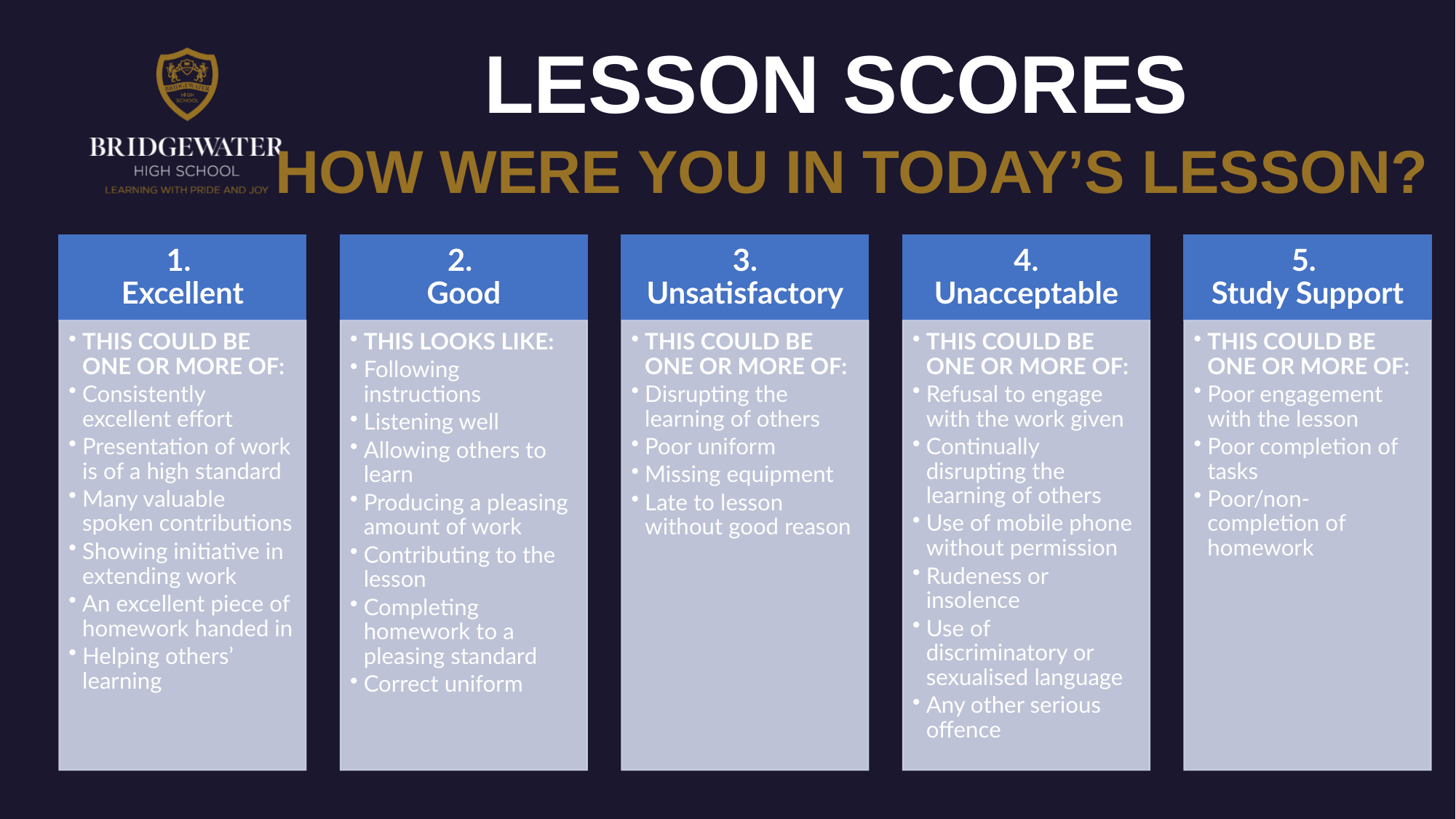

# LESSON SCORES
HOW WERE YOU IN TODAY’S LESSON?
1.
Excellent
THIS COULD BE ONE OR MORE OF:
Consistently excellent effort
Presentation of work is of a high standard
Many valuable spoken contributions
Showing initiative in extending work
An excellent piece of homework handed in
Helping others’ learning
2.
Good
THIS LOOKS LIKE:
Following instructions
Listening well
Allowing others to learn
Producing a pleasing amount of work
Contributing to the lesson
Completing homework to a pleasing standard
Correct uniform
3. Unsatisfactory
THIS COULD BE ONE OR MORE OF:
Disrupting the learning of others
Poor uniform
Missing equipment
Late to lesson without good reason
4. Unacceptable
THIS COULD BE ONE OR MORE OF:
Refusal to engage with the work given
Continually disrupting the learning of others
Use of mobile phone without permission
Rudeness or insolence
Use of discriminatory or sexualised language
Any other serious offence
5.
Study Support
THIS COULD BE ONE OR MORE OF:
Poor engagement with the lesson
Poor completion of tasks
Poor/non-completion of homework